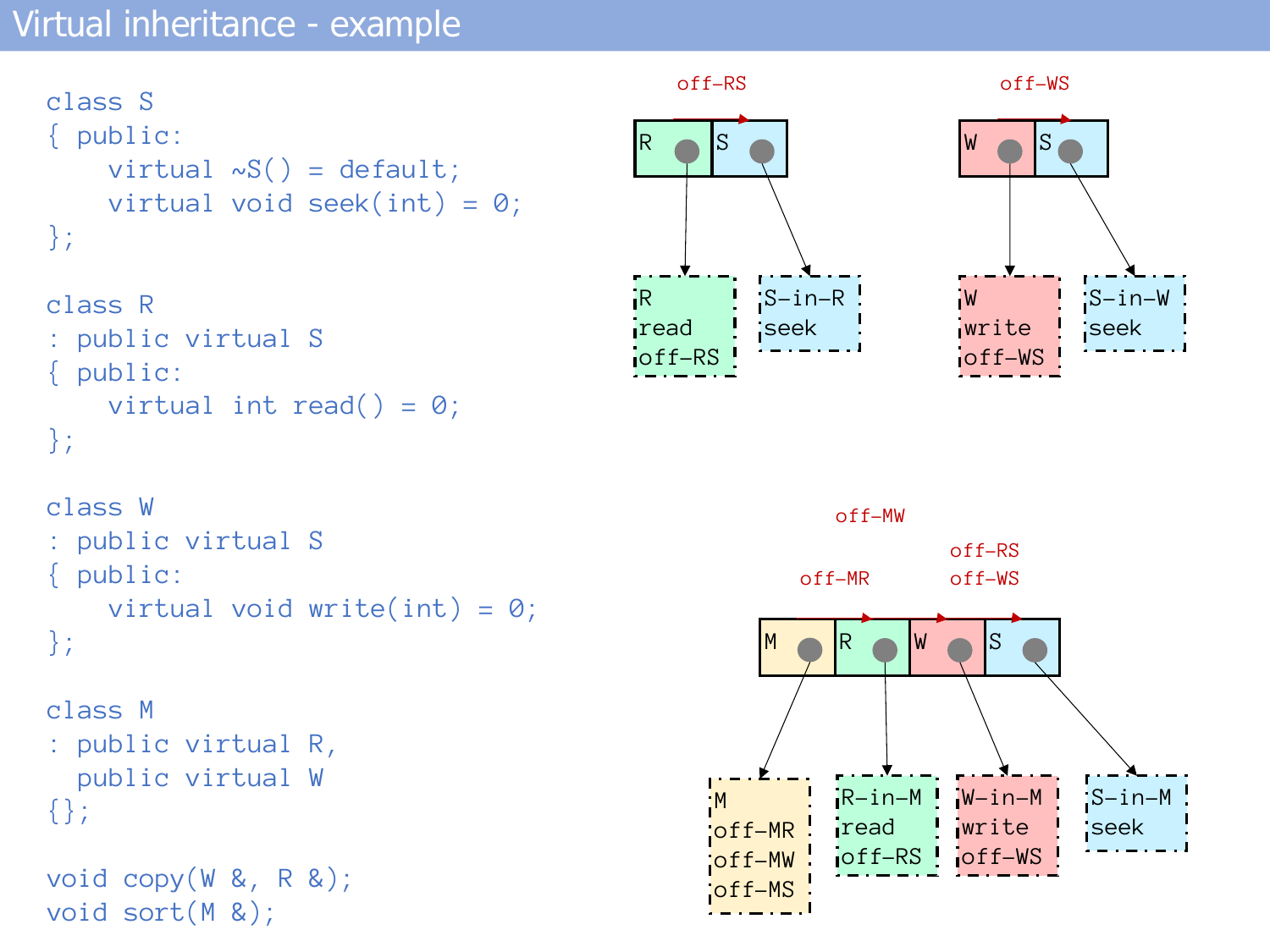

# Virtual inheritance - example
off-RS
R

S

off-WS
W

S

class S
{ public:
    virtual ~S() = default;
    virtual void seek(int) = 0;
};

class R
: public virtual S
{ public:
    virtual int read() = 0;
};

class W
: public virtual S
{ public:
    virtual void write(int) = 0;
};

class M
: public virtual R,
  public virtual W
{};

void copy(W &, R &);
void sort(M &);
R
read
off-RS
S-in-R
seek
W
write
off-WS
S-in-W
seek
off-MW
off-RS
off-WS
off-MR
M

R

W

S

R-in-M
read
off-RS
W-in-M
write
off-WS
S-in-M
seek
M
off-MR
off-MW
off-MS